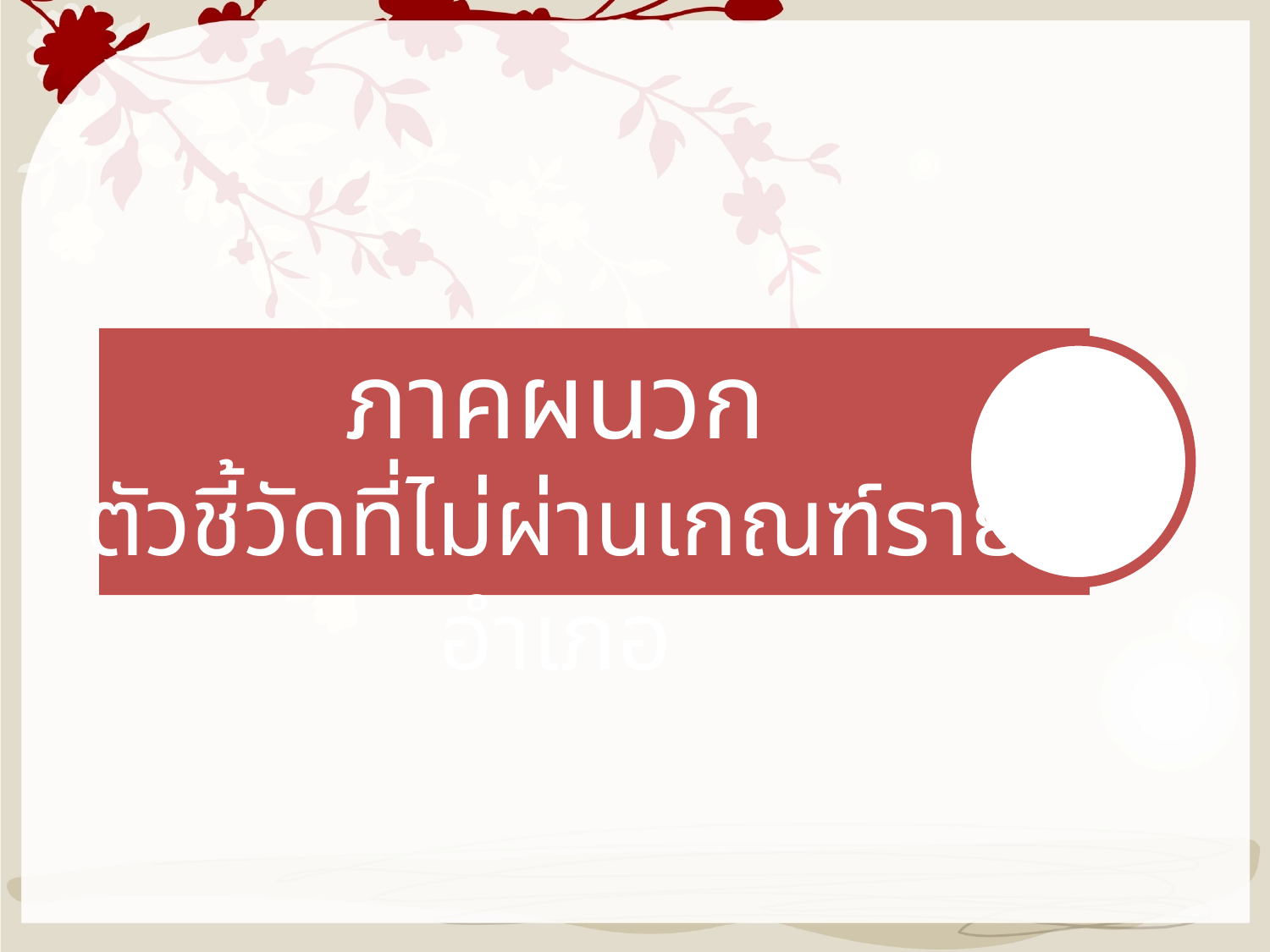

ภาคผนวก
ตัวชี้วัดที่ไม่ผ่านเกณฑ์รายอำเภอ